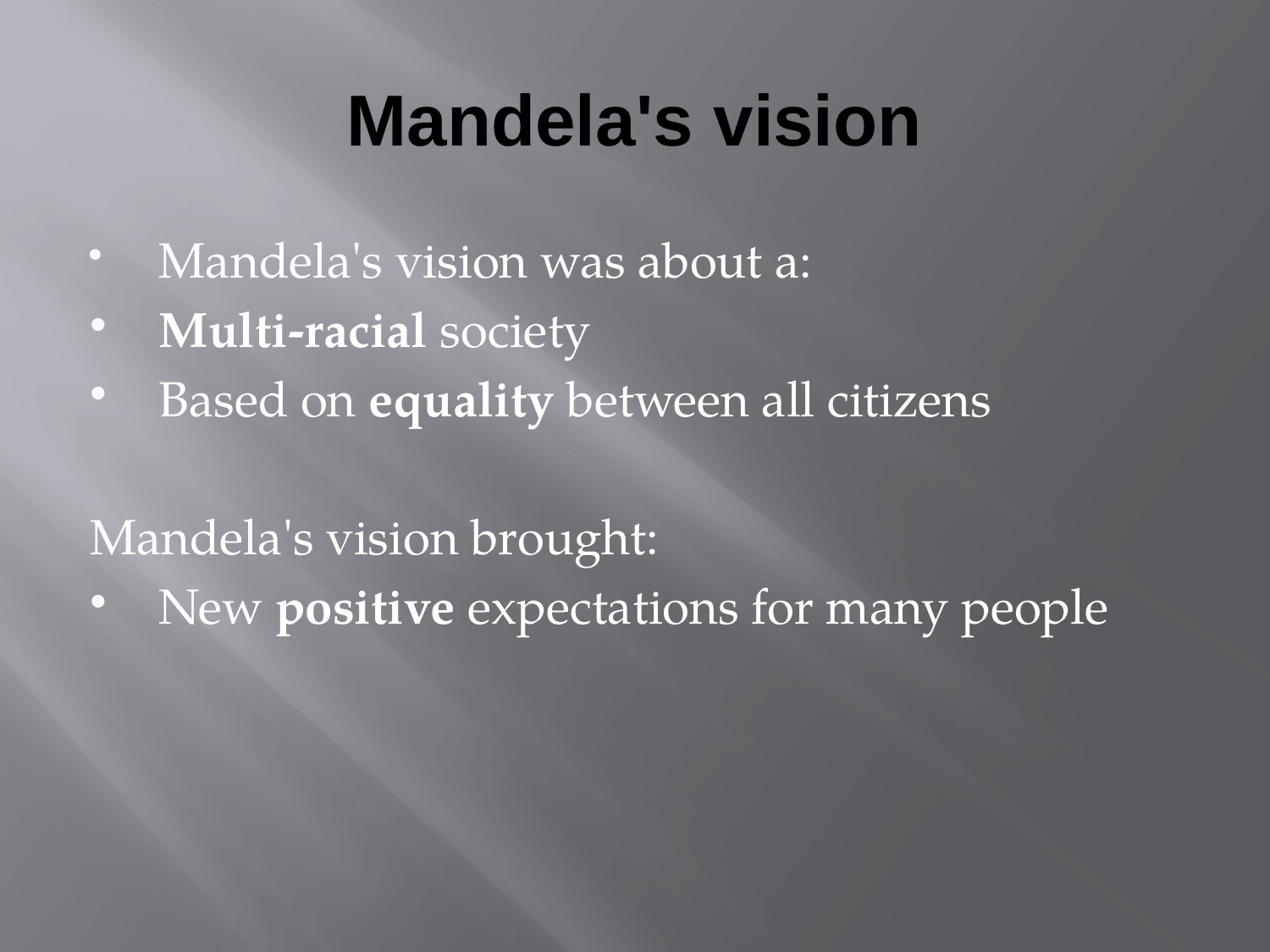

# Mandela's vision
Mandela's vision was about a:
Multi-racial society
Based on equality between all citizens

Mandela's vision brought:
New positive expectations for many people